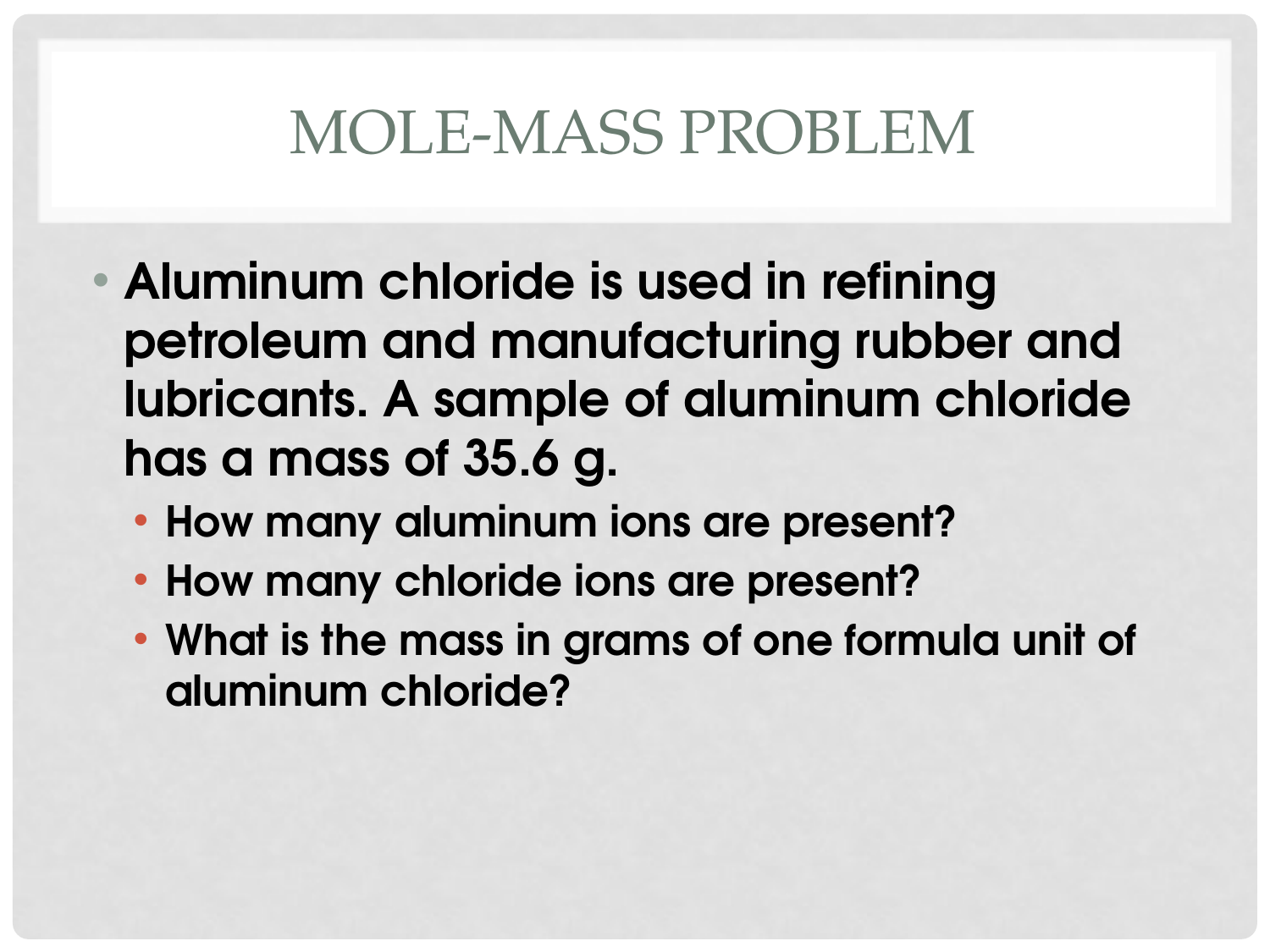

# Mole-Mass Problem
Aluminum chloride is used in refining petroleum and manufacturing rubber and lubricants. A sample of aluminum chloride has a mass of 35.6 g.
How many aluminum ions are present?
How many chloride ions are present?
What is the mass in grams of one formula unit of aluminum chloride?